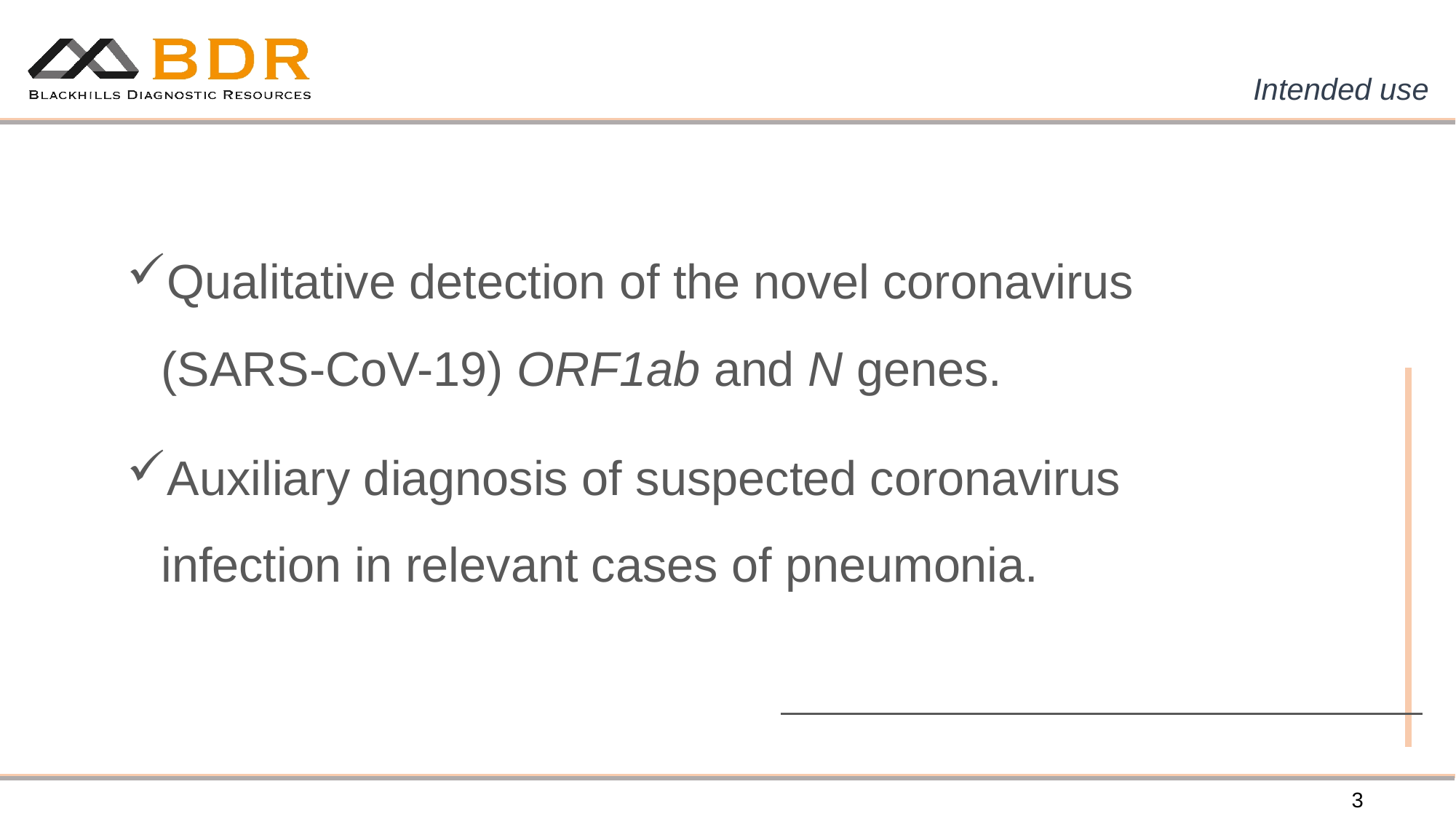

Intended use
Qualitative detection of the novel coronavirus (SARS-CoV-19) ORF1ab and N genes.

Auxiliary diagnosis of suspected coronavirus infection in relevant cases of pneumonia.
3